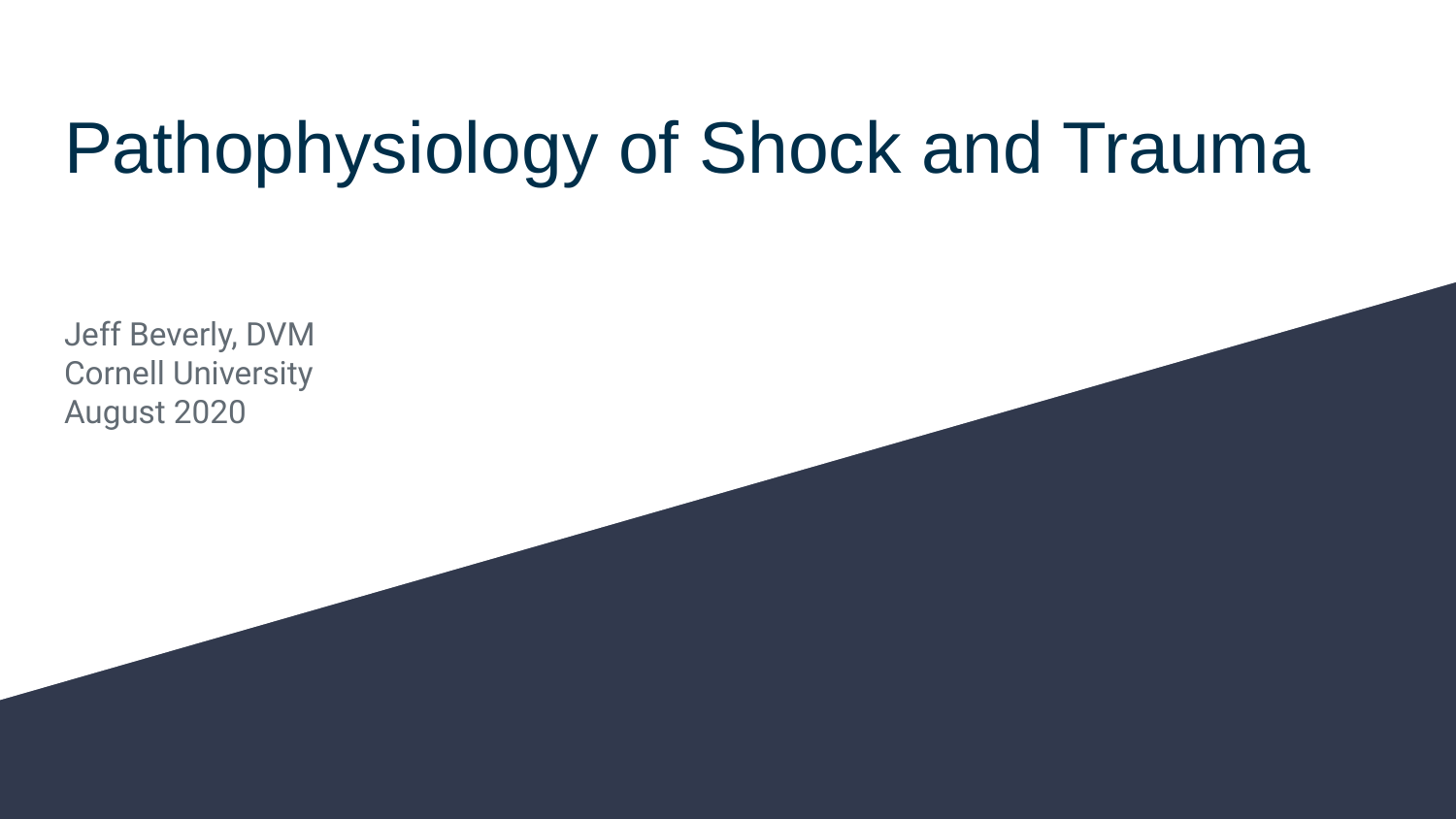

# Pathophysiology of Shock and Trauma
Jeff Beverly, DVM
Cornell University
August 2020